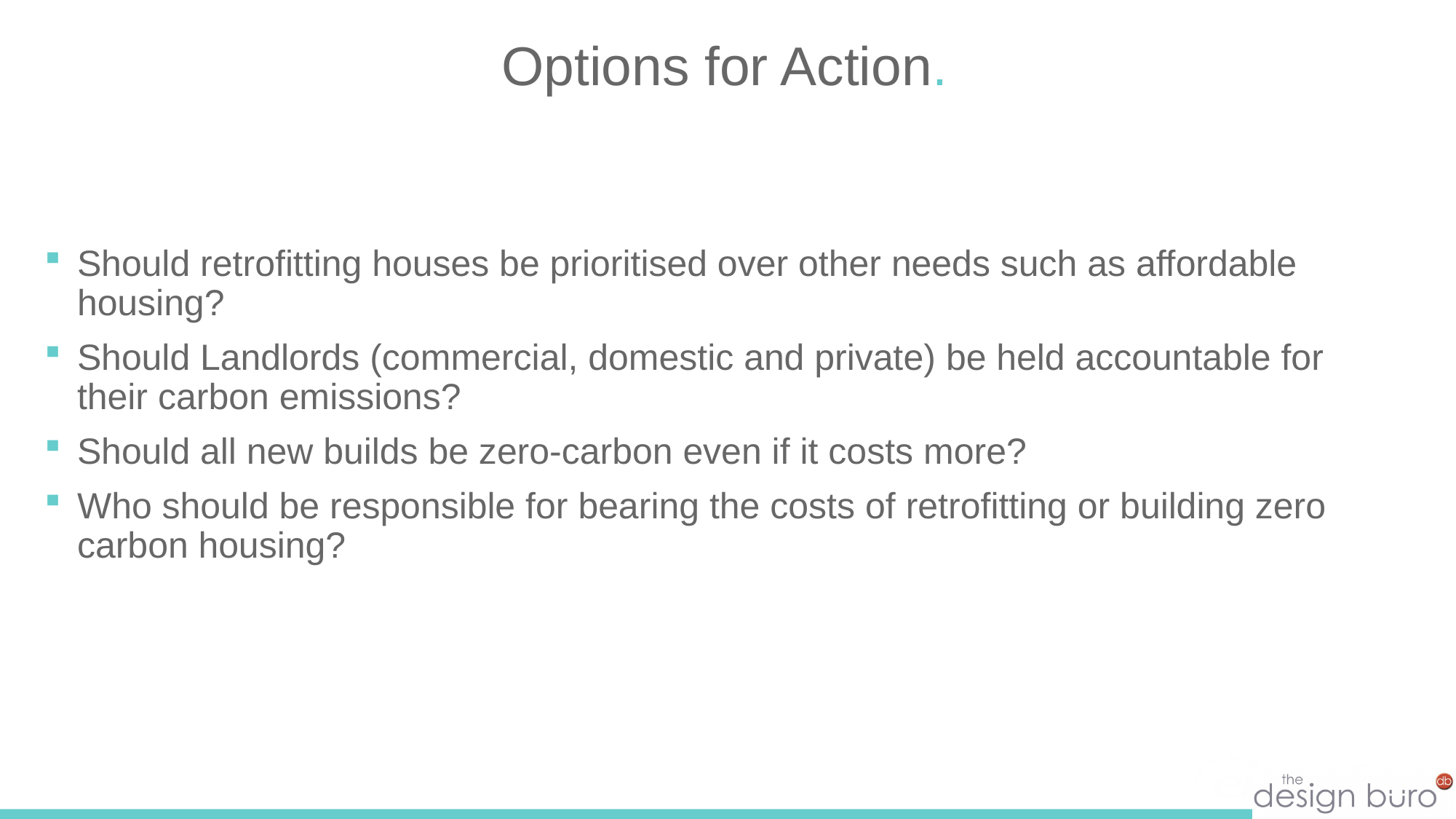

# Options for Action.

Should retrofitting houses be prioritised over other needs such as affordable housing?
Should Landlords (commercial, domestic and private) be held accountable for their carbon emissions?
Should all new builds be zero-carbon even if it costs more?
Who should be responsible for bearing the costs of retrofitting or building zero carbon housing?